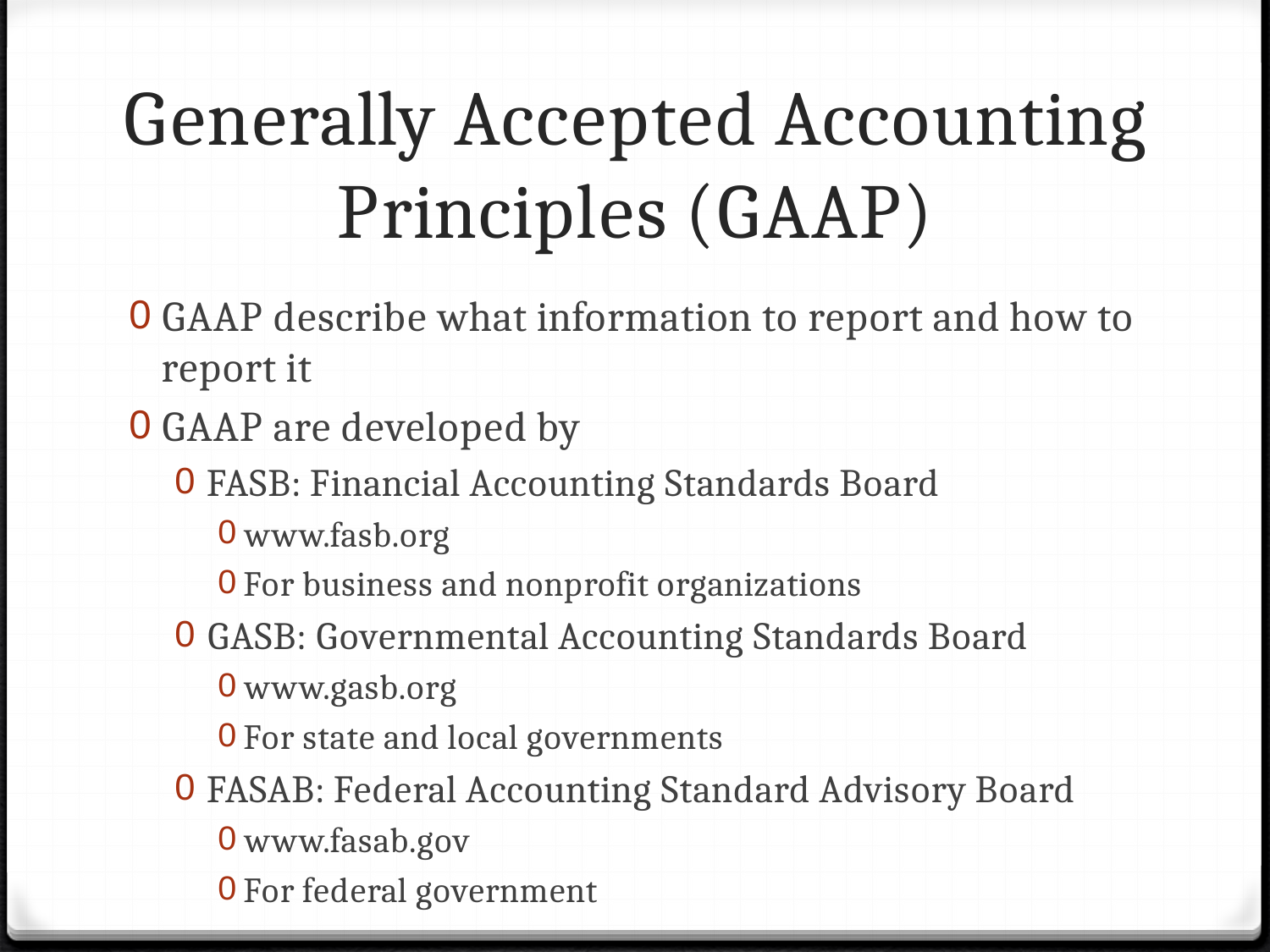

# Generally Accepted Accounting Principles (GAAP)
GAAP describe what information to report and how to report it
GAAP are developed by
FASB: Financial Accounting Standards Board
www.fasb.org
For business and nonprofit organizations
GASB: Governmental Accounting Standards Board
www.gasb.org
For state and local governments
FASAB: Federal Accounting Standard Advisory Board
www.fasab.gov
For federal government